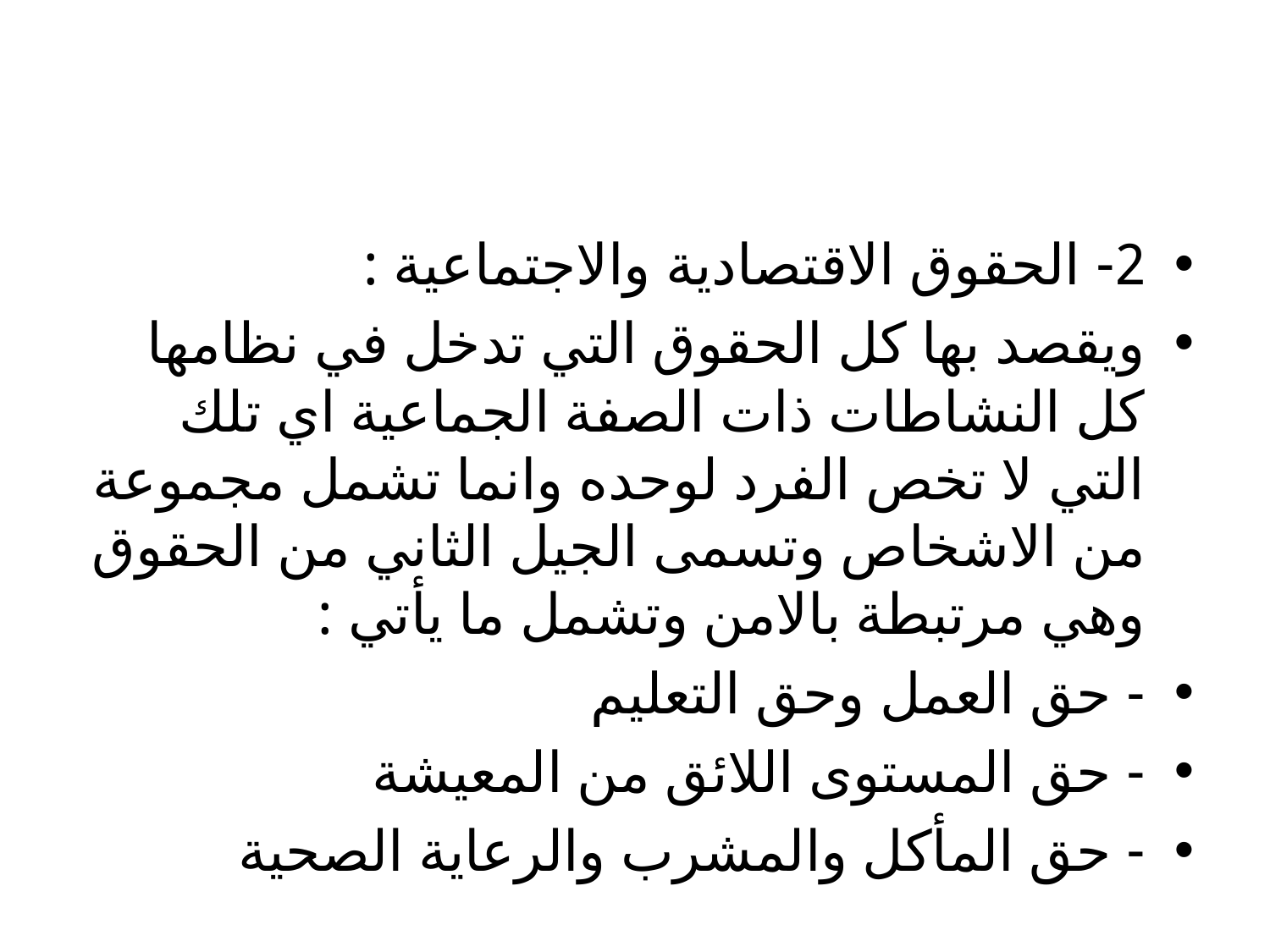

#
2- الحقوق الاقتصادية والاجتماعية :
ويقصد بها كل الحقوق التي تدخل في نظامها كل النشاطات ذات الصفة الجماعية اي تلك التي لا تخص الفرد لوحده وانما تشمل مجموعة من الاشخاص وتسمى الجيل الثاني من الحقوق وهي مرتبطة بالامن وتشمل ما يأتي :
- حق العمل وحق التعليم
- حق المستوى اللائق من المعيشة
- حق المأكل والمشرب والرعاية الصحية